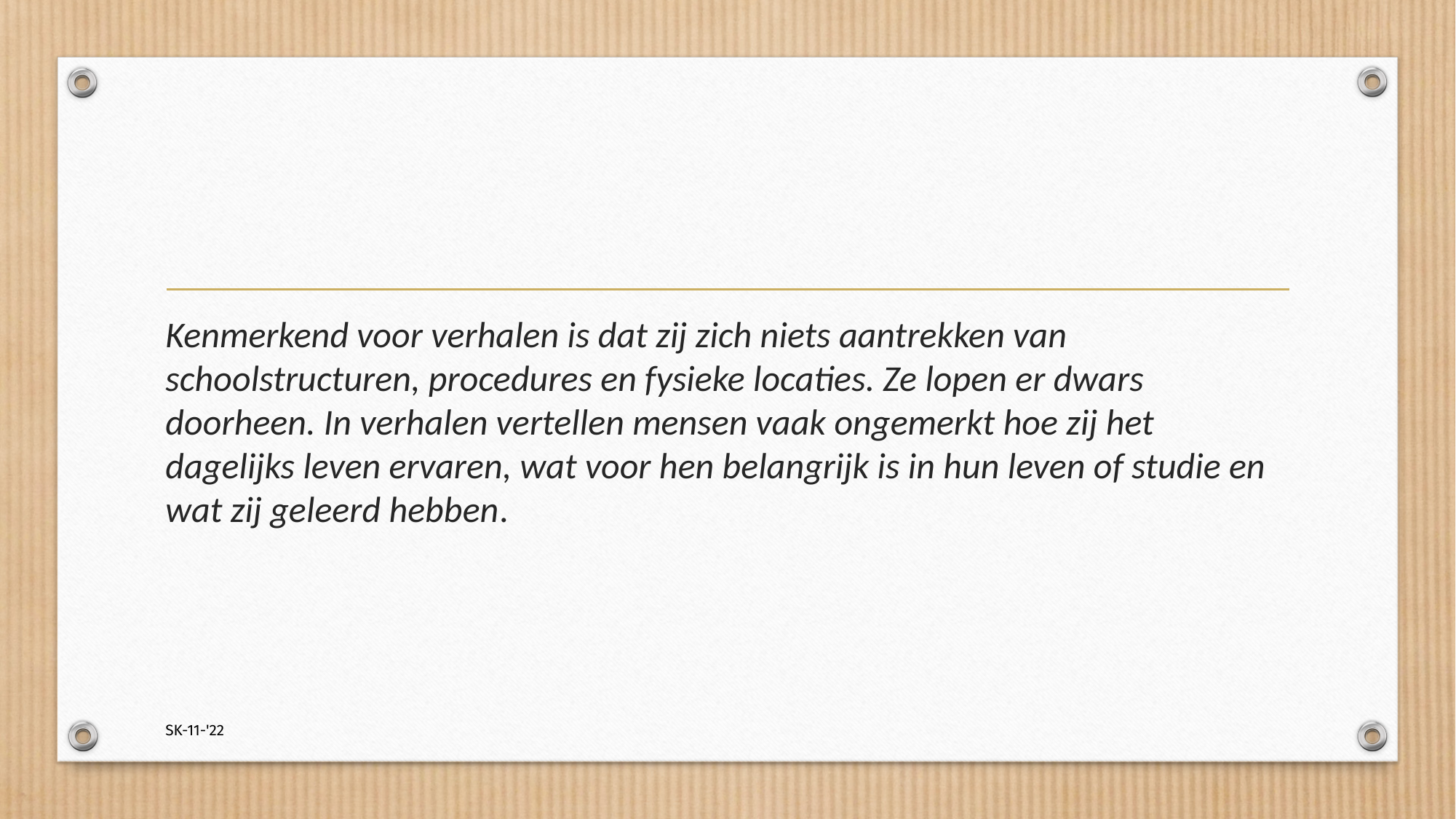

#
Kenmerkend voor verhalen is dat zij zich niets aantrekken van schoolstructuren, procedures en fysieke locaties. Ze lopen er dwars doorheen. In verhalen vertellen mensen vaak ongemerkt hoe zij het dagelijks leven ervaren, wat voor hen belangrijk is in hun leven of studie en wat zij geleerd hebben.

SK-11-'22